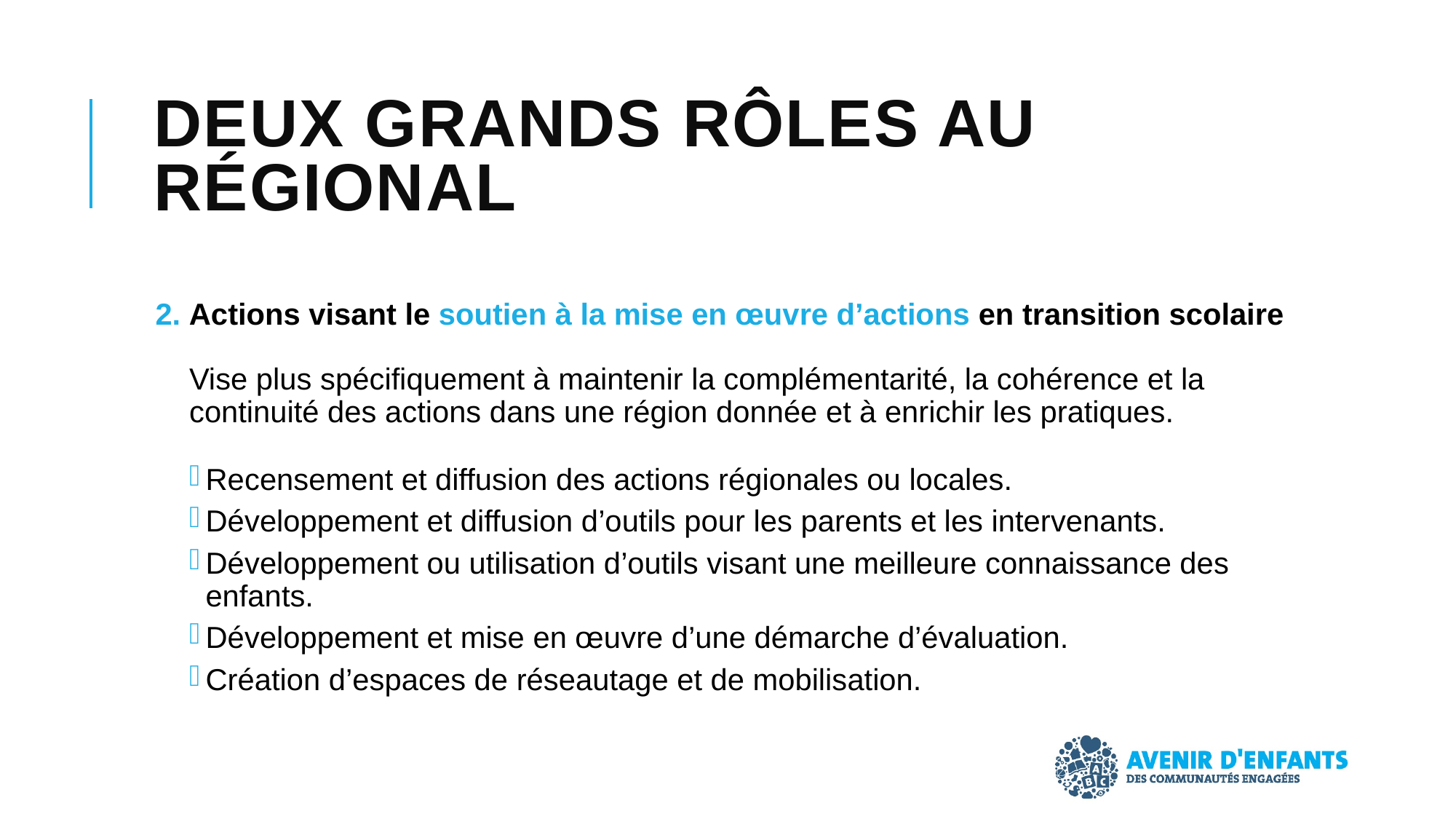

# Deux grands rôles au régional

2. Actions visant le soutien à la mise en œuvre d’actions en transition scolaire

Vise plus spécifiquement à maintenir la complémentarité, la cohérence et la continuité des actions dans une région donnée et à enrichir les pratiques.

Recensement et diffusion des actions régionales ou locales.
Développement et diffusion d’outils pour les parents et les intervenants.
Développement ou utilisation d’outils visant une meilleure connaissance des enfants.
Développement et mise en œuvre d’une démarche d’évaluation.
Création d’espaces de réseautage et de mobilisation.